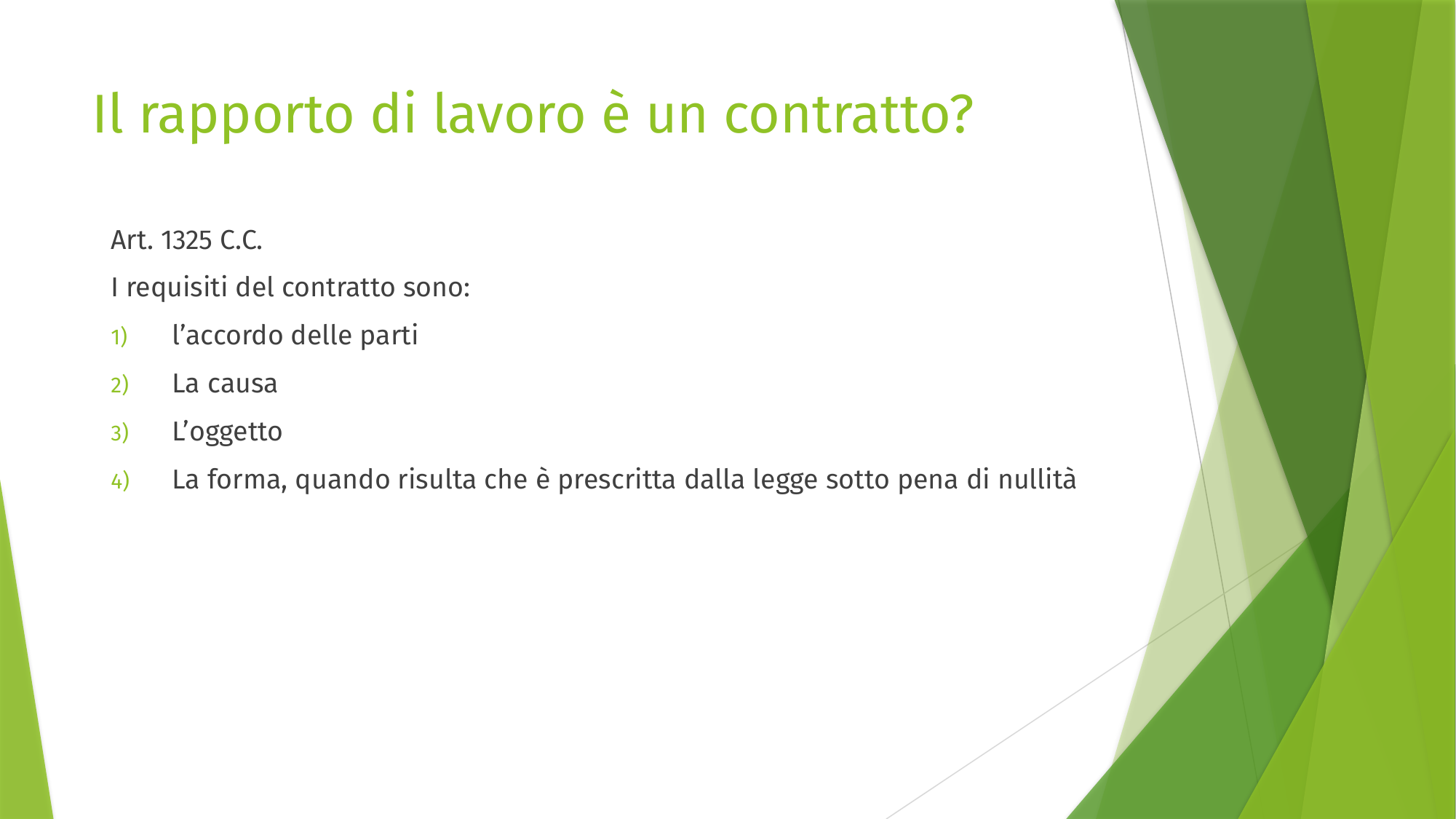

# Il rapporto di lavoro è un contratto?
Art. 1325 C.C.
I requisiti del contratto sono:
l’accordo delle parti
La causa
L’oggetto
La forma, quando risulta che è prescritta dalla legge sotto pena di nullità